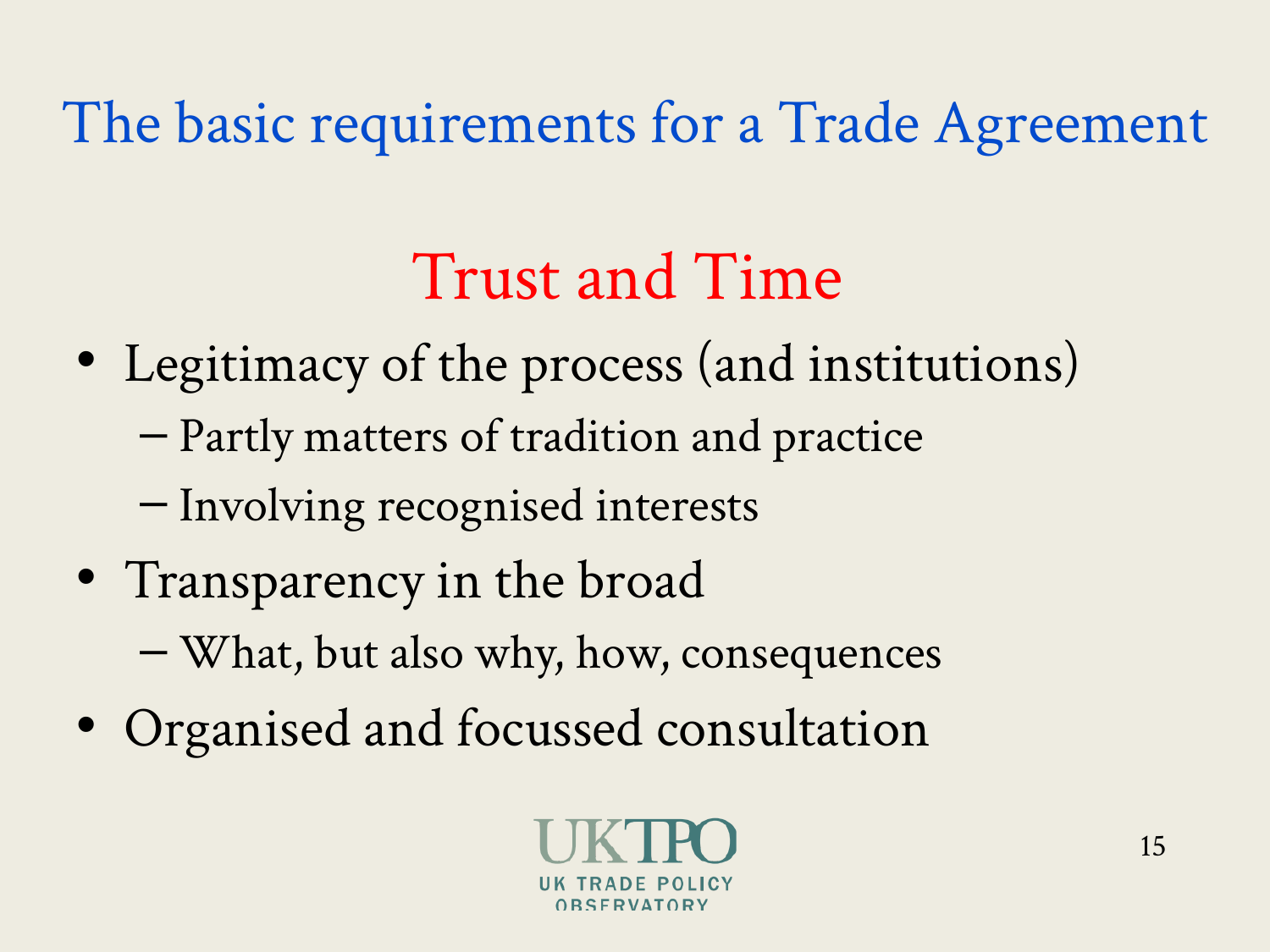

# The basic requirements for a Trade Agreement
Trust and Time
Legitimacy of the process (and institutions)
Partly matters of tradition and practice
Involving recognised interests
Transparency in the broad
What, but also why, how, consequences
Organised and focussed consultation